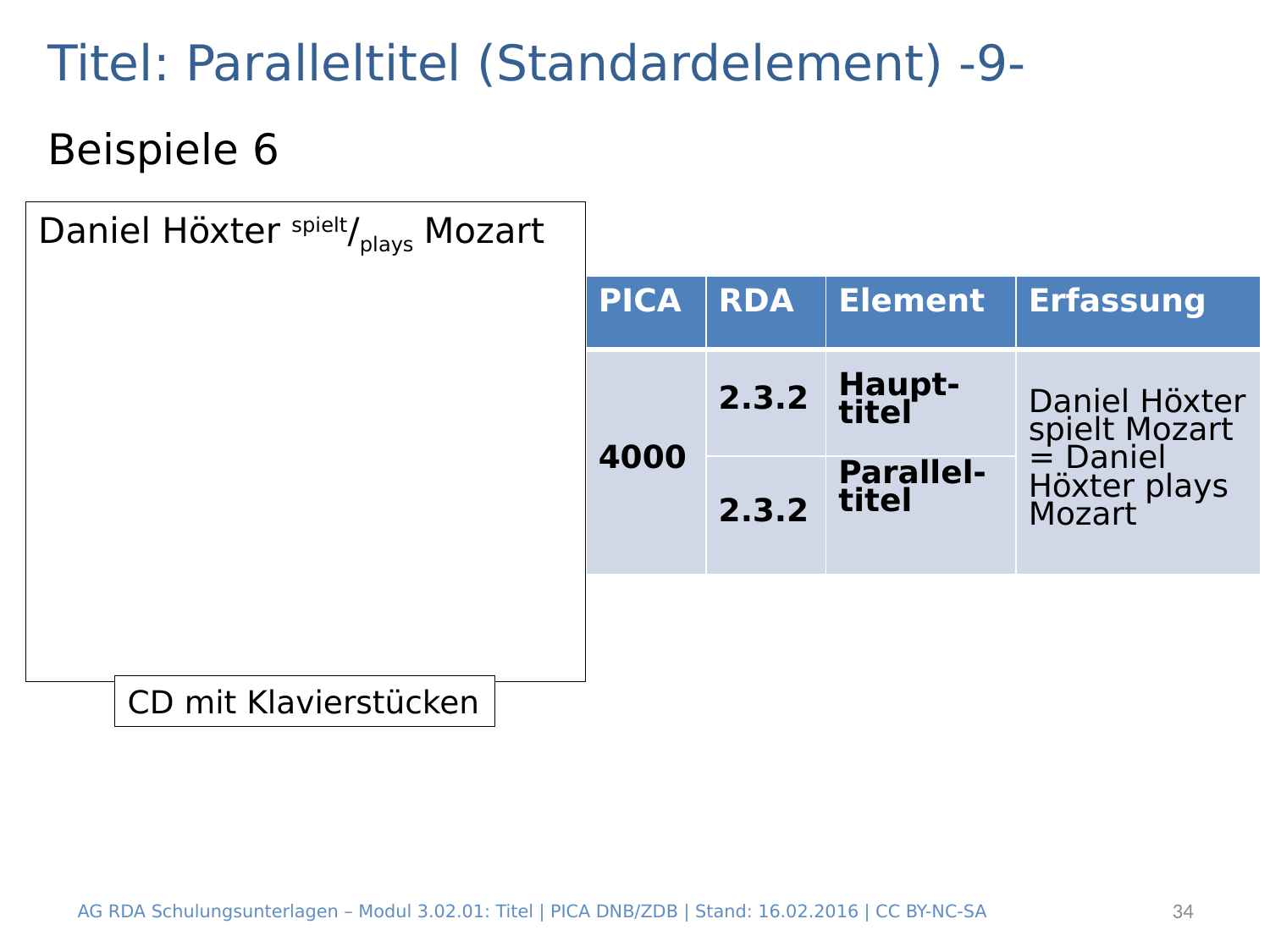

# Titel: Paralleltitel (Standardelement) -9-
Beispiele 6
Daniel Höxter spielt/plays Mozart

| PICA | RDA | Element | Erfassung |
| --- | --- | --- | --- |
| 4000 | 2.3.2 | Haupt- titel | Daniel Höxter spielt Mozart = Daniel Höxter plays Mozart |
|  | 2.3.2 | Parallel- titel |  |
CD mit Klavierstücken
AG RDA Schulungsunterlagen – Modul 3.02.01: Titel | PICA DNB/ZDB | Stand: 16.02.2016 | CC BY-NC-SA
34